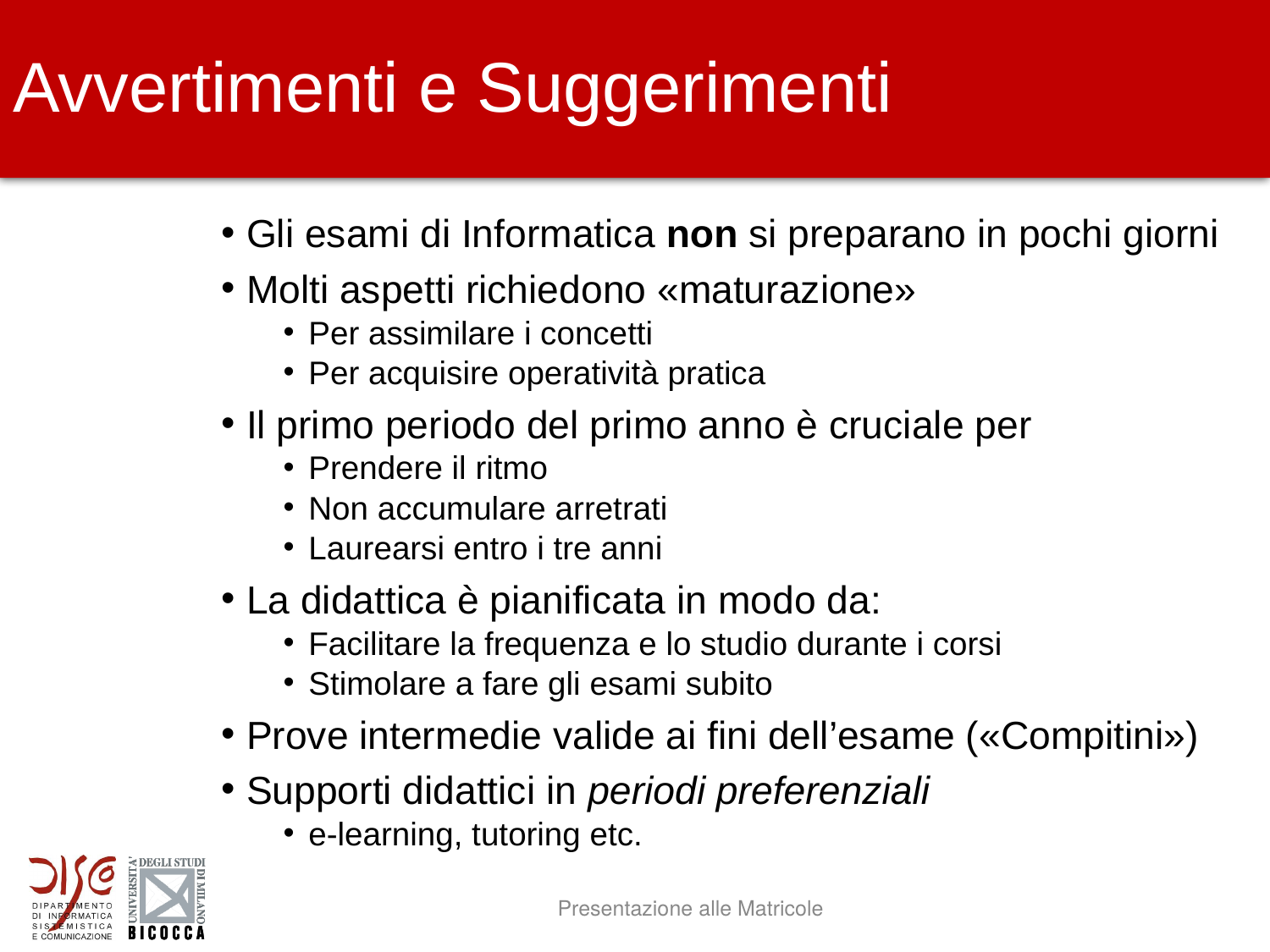

# Avvertimenti e Suggerimenti
Gli esami di Informatica non si preparano in pochi giorni
Molti aspetti richiedono «maturazione»
Per assimilare i concetti
Per acquisire operatività pratica
Il primo periodo del primo anno è cruciale per
Prendere il ritmo
Non accumulare arretrati
Laurearsi entro i tre anni
La didattica è pianificata in modo da:
Facilitare la frequenza e lo studio durante i corsi
Stimolare a fare gli esami subito
Prove intermedie valide ai fini dell’esame («Compitini»)
Supporti didattici in periodi preferenziali
e-learning, tutoring etc.

Presentazione alle Matricole